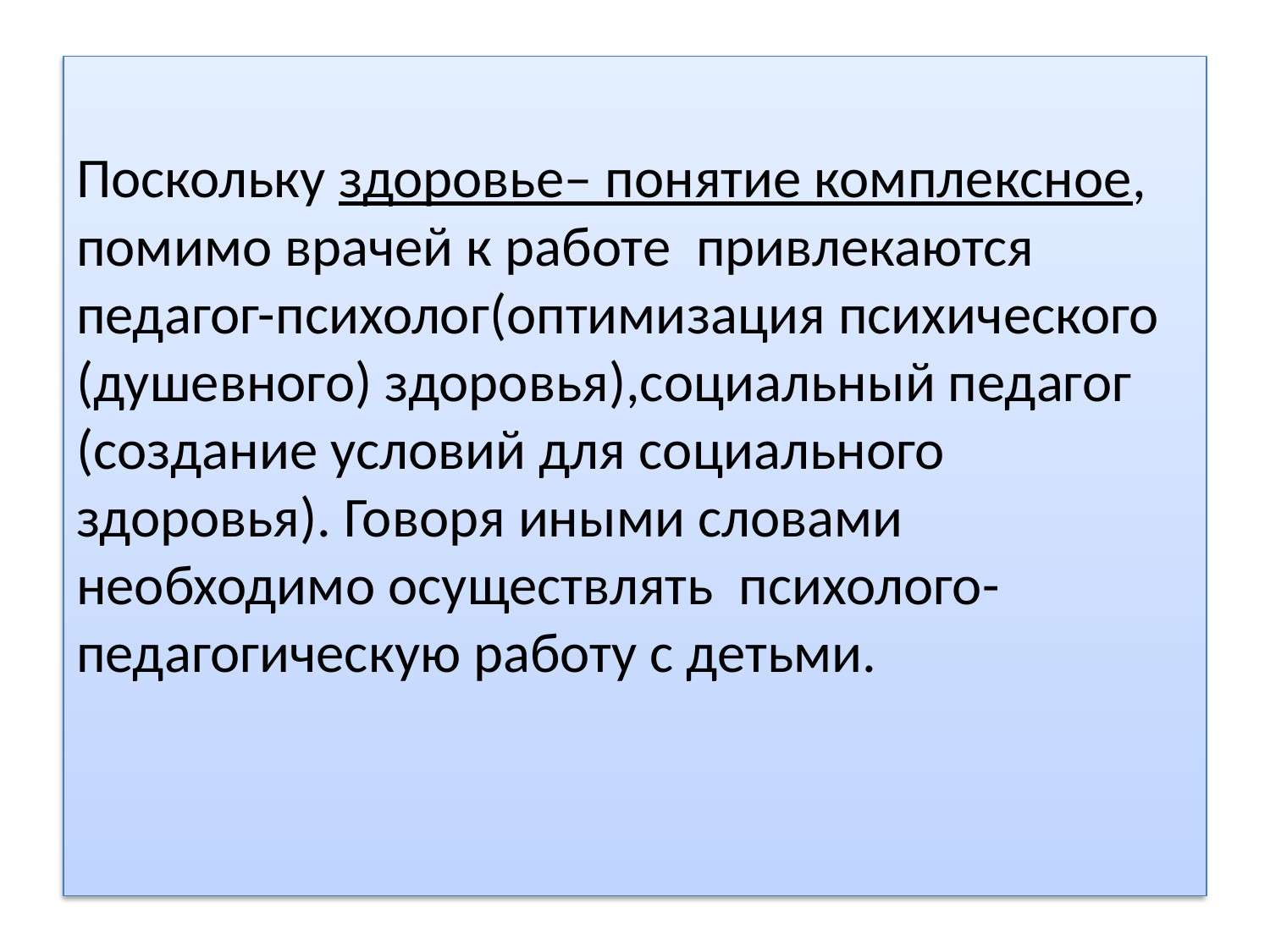

#

Поскольку здоровье– понятие комплексное, помимо врачей к работе  привлекаются педагог-психолог(оптимизация психического (душевного) здоровья),социальный педагог (создание условий для социального здоровья). Говоря иными словами необходимо осуществлять  психолого-педагогическую работу с детьми.